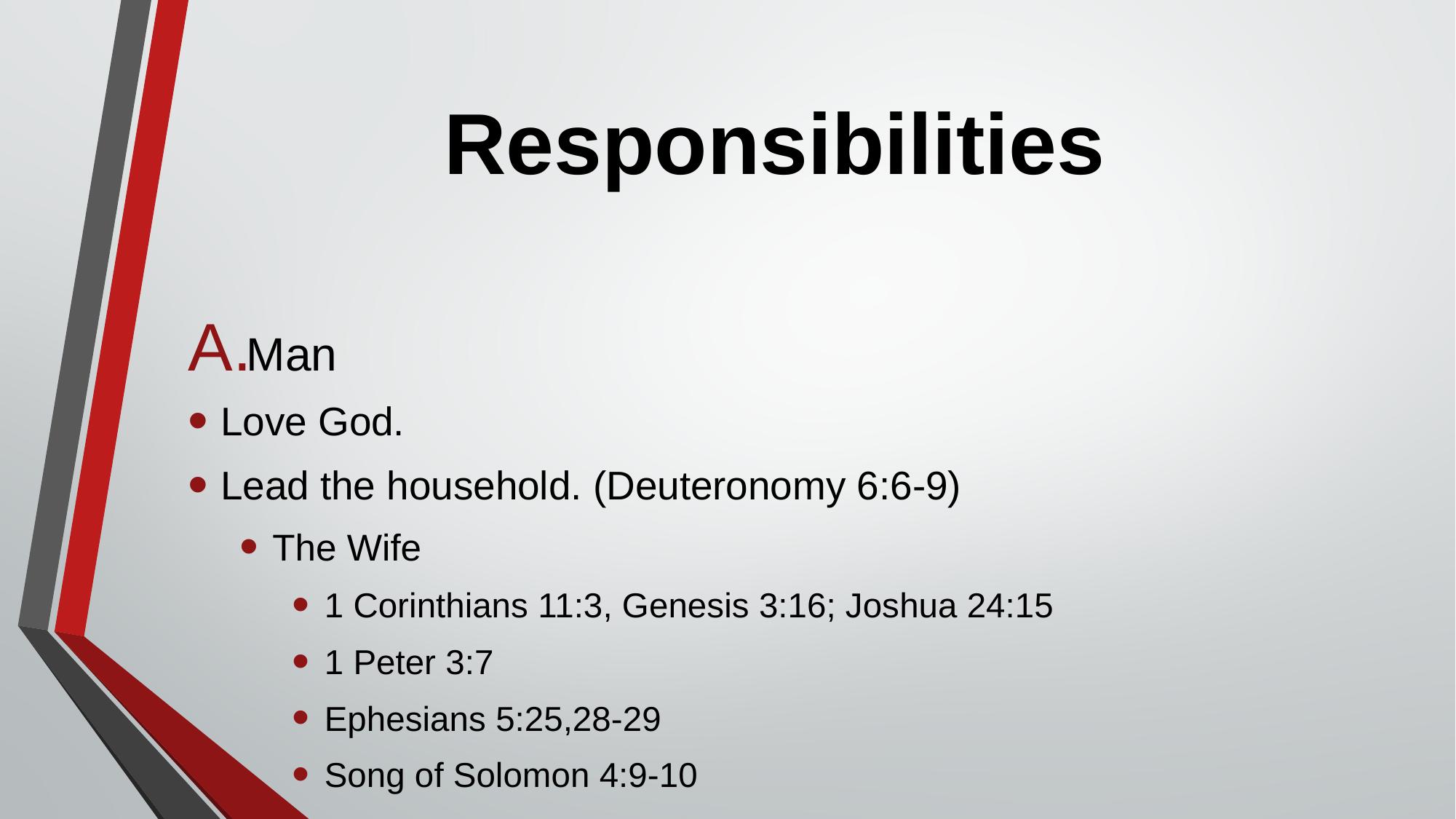

# Responsibilities
Man
Love God.
Lead the household. (Deuteronomy 6:6-9)
The Wife
1 Corinthians 11:3, Genesis 3:16; Joshua 24:15
1 Peter 3:7
Ephesians 5:25,28-29
Song of Solomon 4:9-10